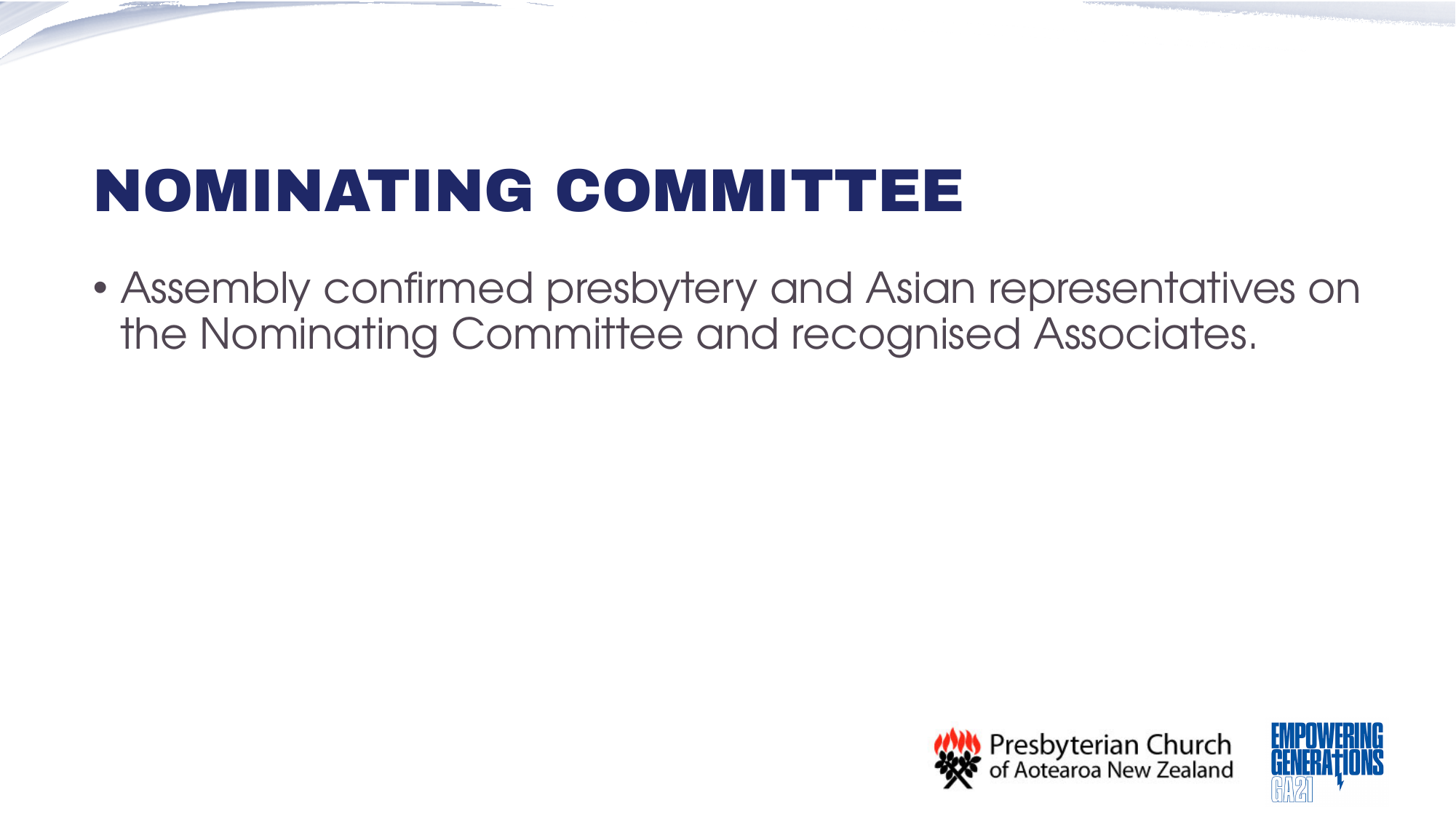

# Nominating Committee
Assembly confirmed presbytery and Asian representatives on the Nominating Committee and recognised Associates.